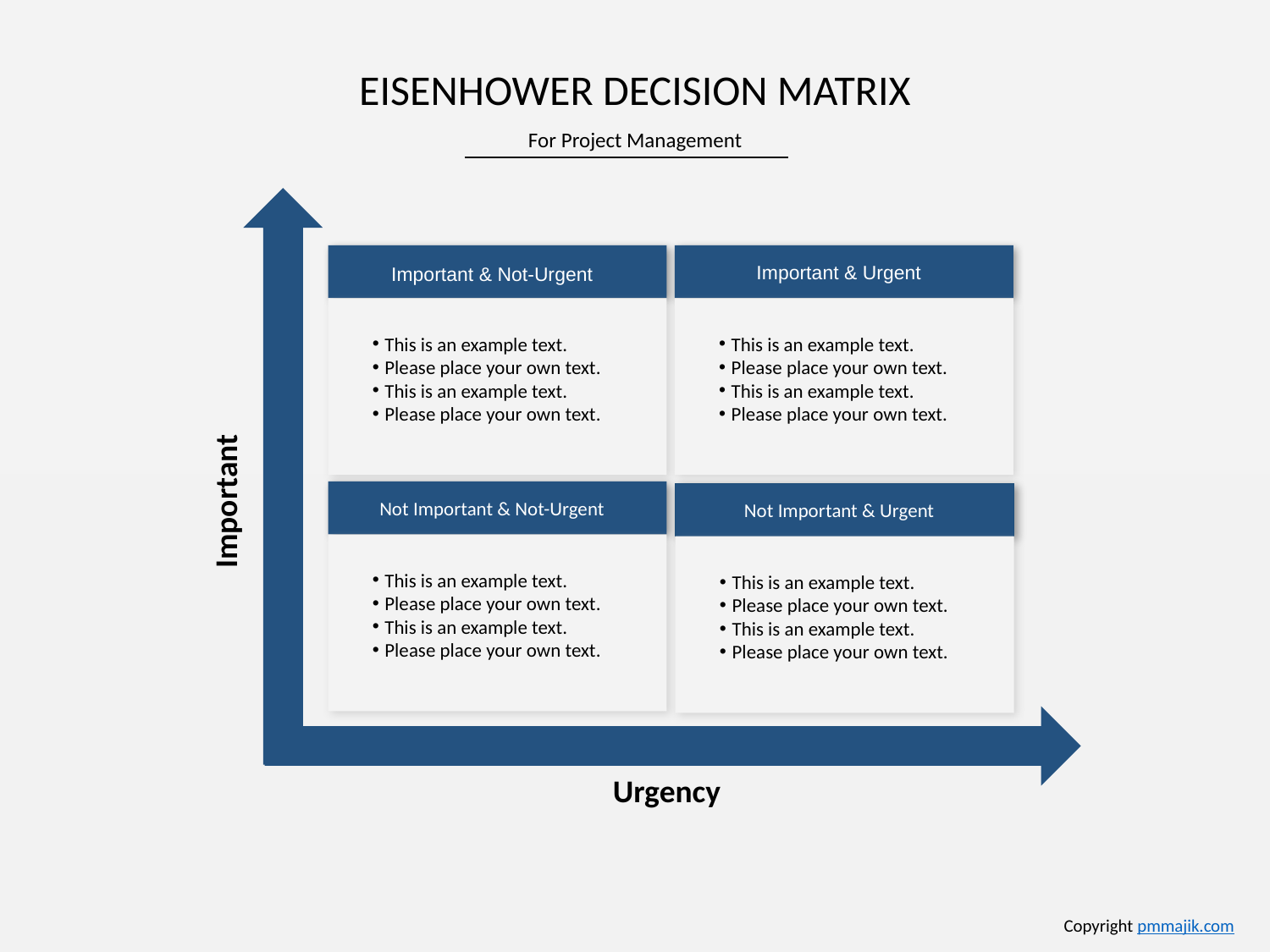

# Eisenhower DECISION MATRIX
For Project Management

Important & Urgent

Important & Not-Urgent

This is an example text.
Please place your own text.
This is an example text.
Please place your own text.

This is an example text.
Please place your own text.
This is an example text.
Please place your own text.

Important

Present
Not Important & Not-Urgent
Not Important & Urgent

This is an example text.
Please place your own text.
This is an example text.
Please place your own text.

This is an example text.
Please place your own text.
This is an example text.
Please place your own text.

Urgency
Copyright pmmajik.com